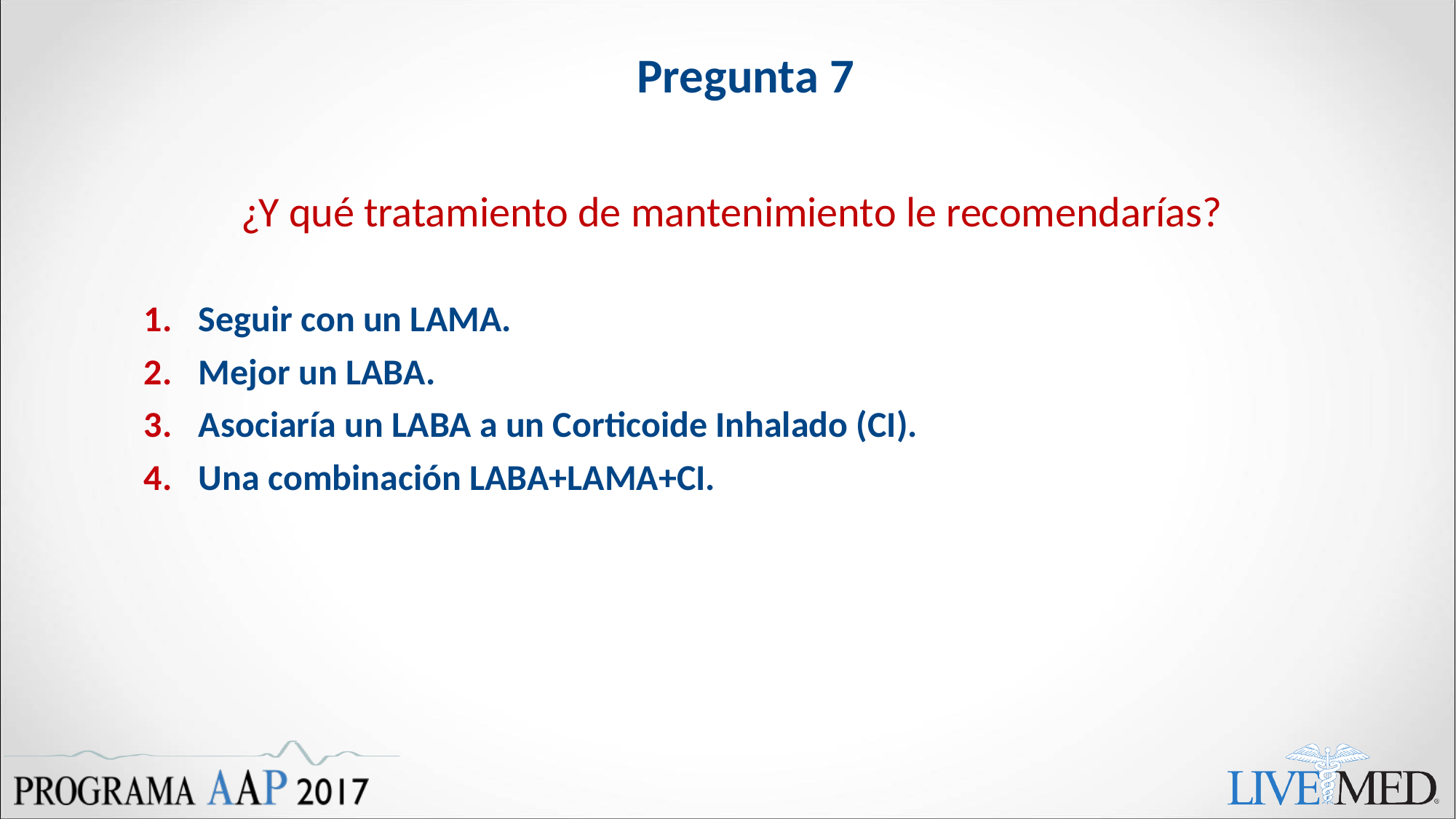

Pregunta 7
¿Y qué tratamiento de mantenimiento le recomendarías?
Seguir con un LAMA.
Mejor un LABA.
Asociaría un LABA a un Corticoide Inhalado (CI).
Una combinación LABA+LAMA+CI.